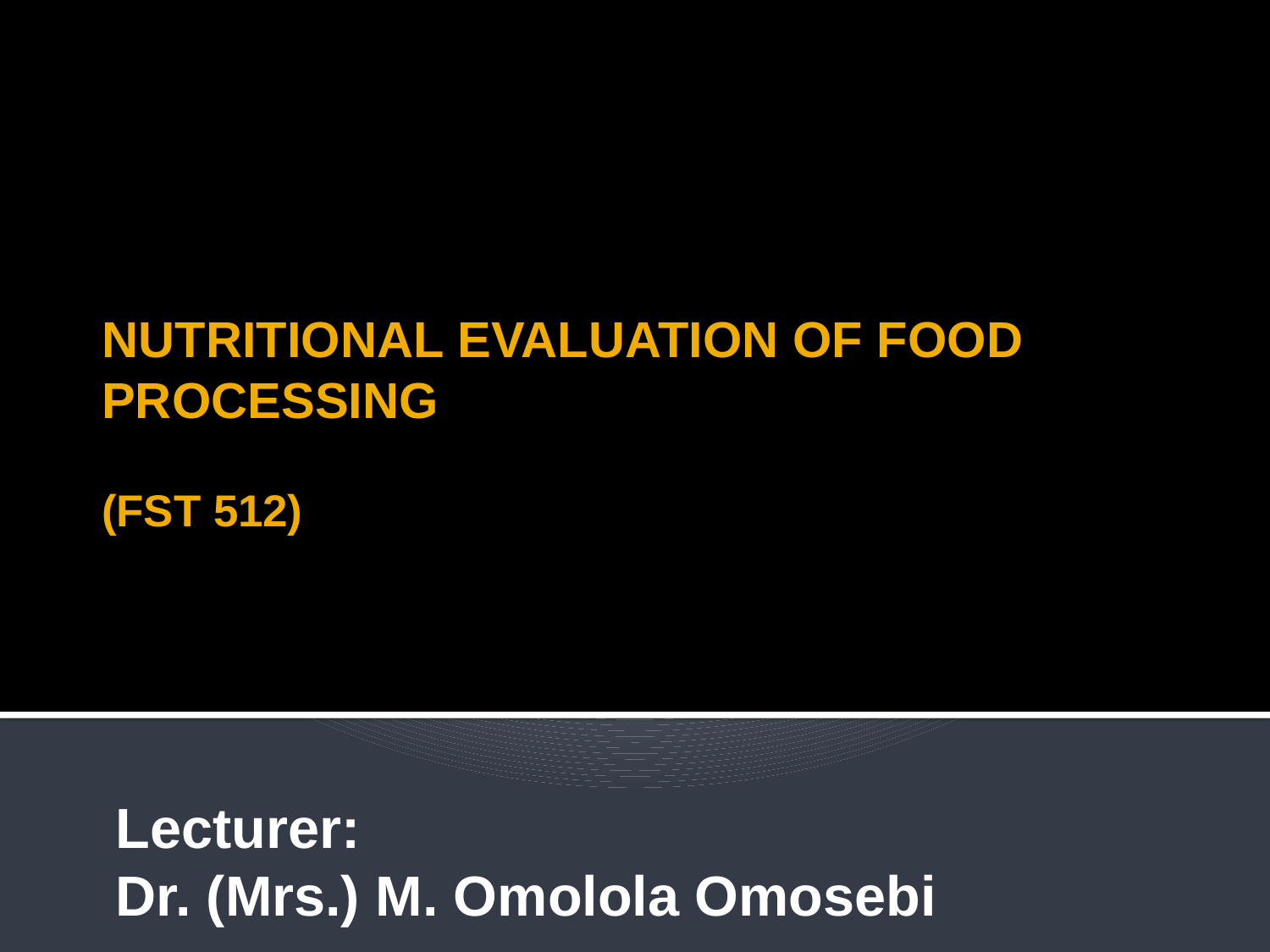

# NUTRITIONAL EVALUATION OF FOOD PROCESSING (FST 512)

Lecturer:
Dr. (Mrs.) M. Omolola Omosebi